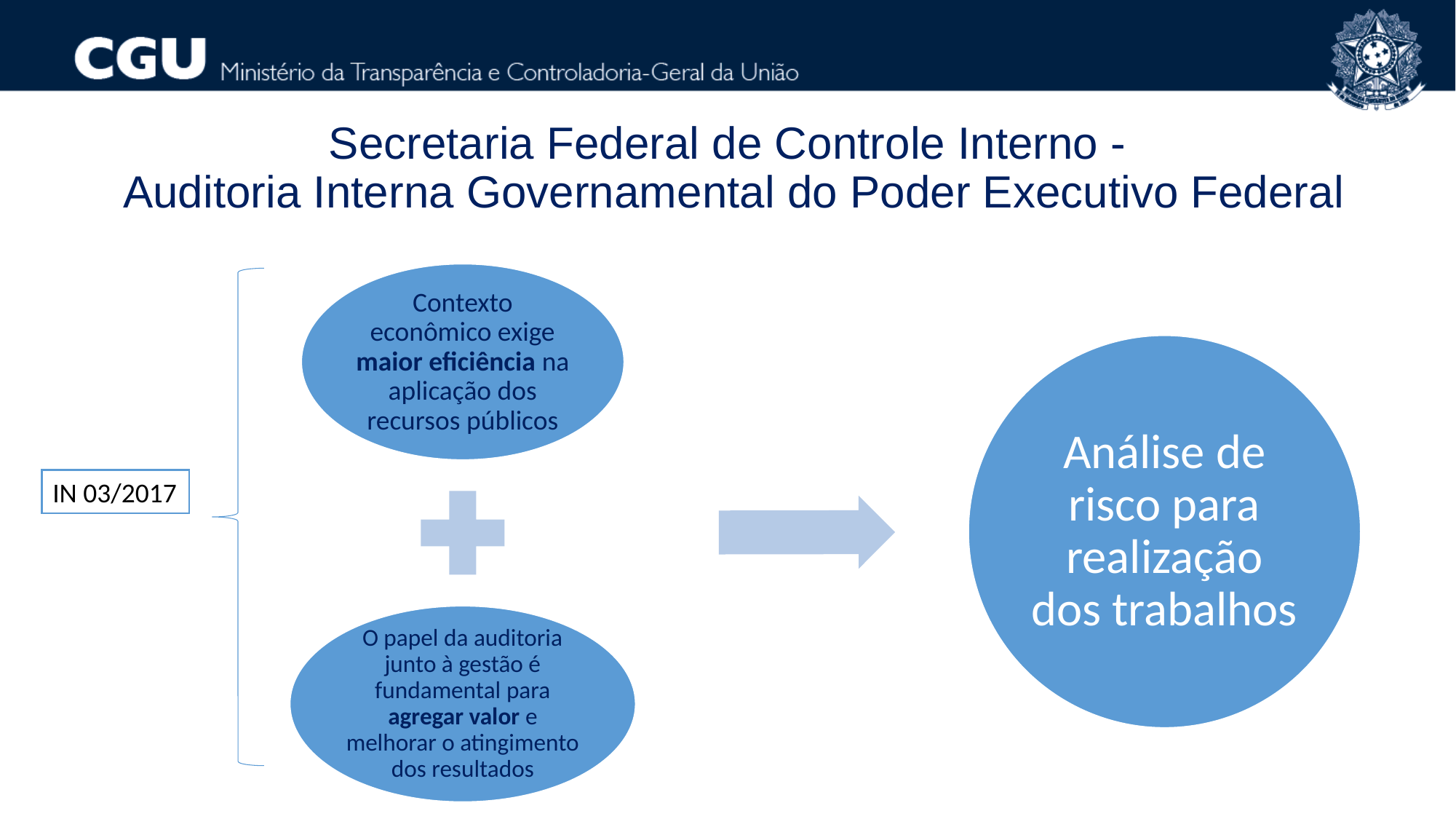

Secretaria Federal de Controle Interno -
Auditoria Interna Governamental do Poder Executivo Federal
Contexto econômico exige maior eficiência na aplicação dos recursos públicos

O papel da auditoria junto à gestão é fundamental para agregar valor e melhorar o atingimento dos resultados

Análise de risco para realização dos trabalhos

IN 03/2017